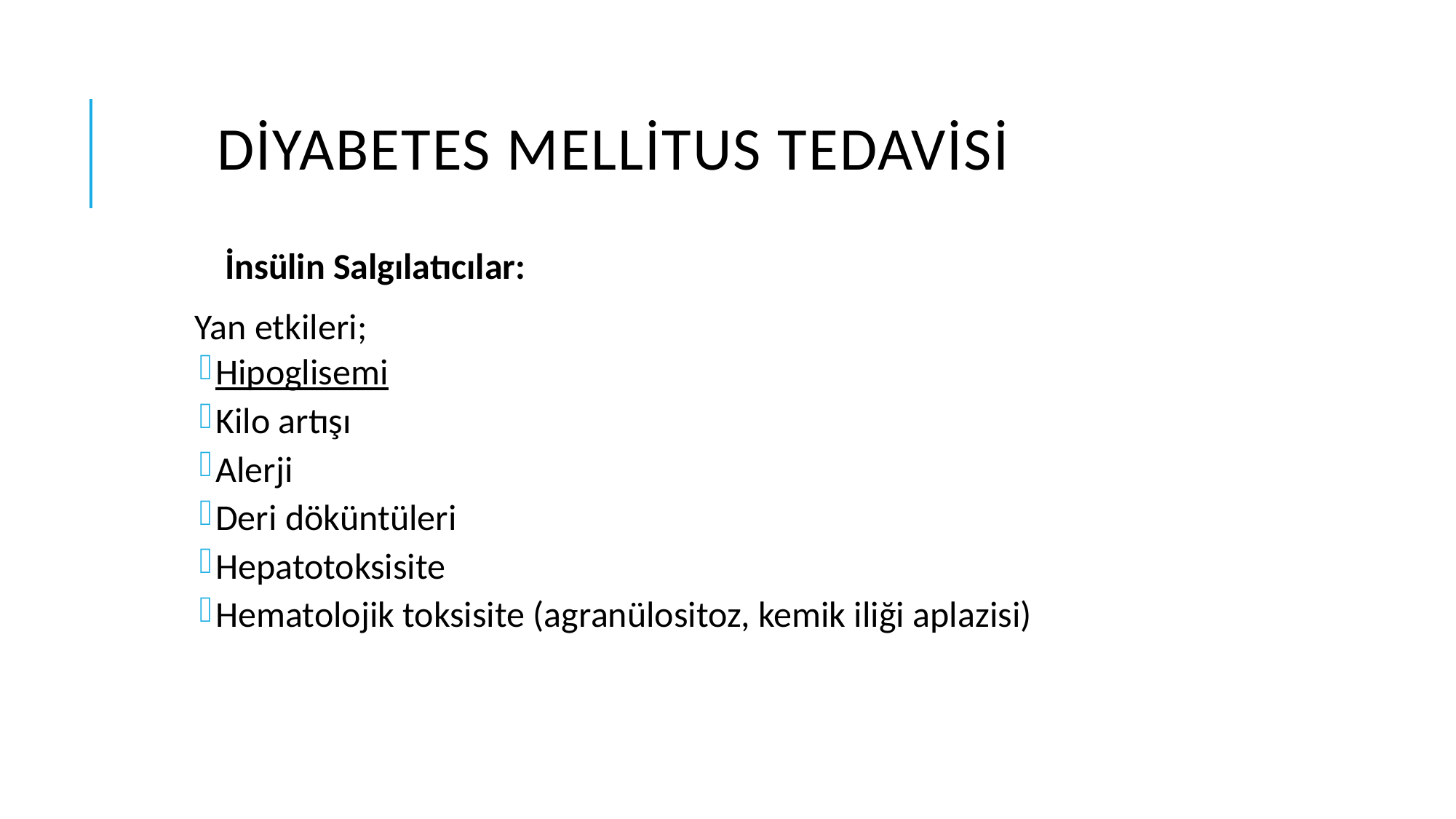

# Diyabetes Mellitus Tedavisi
     İnsülin Salgılatıcılar:
Yan etkileri;
Hipoglisemi
Kilo artışı
Alerji
Deri döküntüleri
Hepatotoksisite
Hematolojik toksisite (agranülositoz, kemik iliği aplazisi)